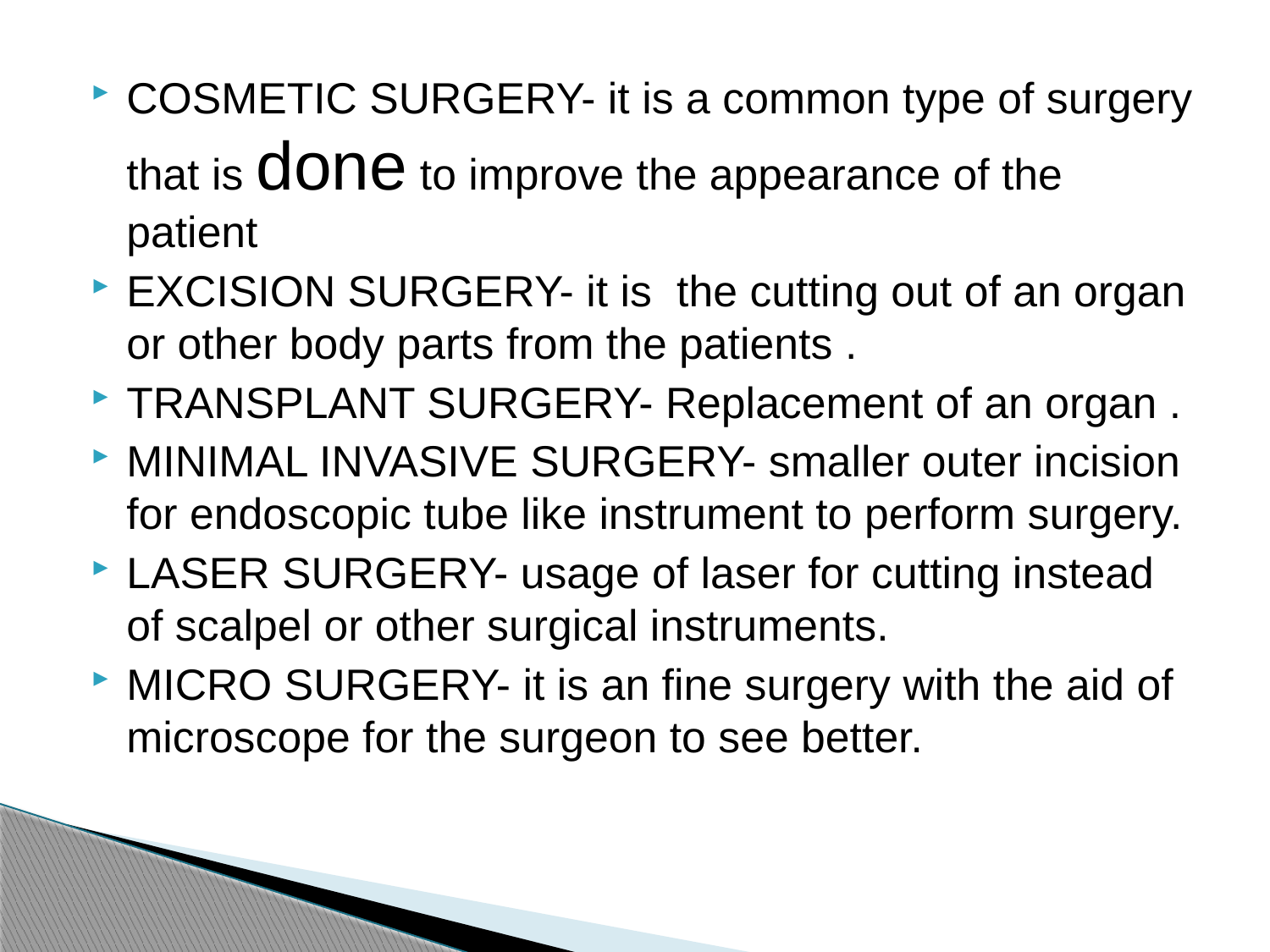

COSMETIC SURGERY- it is a common type of surgery that is done to improve the appearance of the patient
EXCISION SURGERY- it is  the cutting out of an organ or other body parts from the patients .
TRANSPLANT SURGERY- Replacement of an organ .
MINIMAL INVASIVE SURGERY- smaller outer incision for endoscopic tube like instrument to perform surgery.
LASER SURGERY- usage of laser for cutting instead of scalpel or other surgical instruments.
MICRO SURGERY- it is an fine surgery with the aid of microscope for the surgeon to see better.